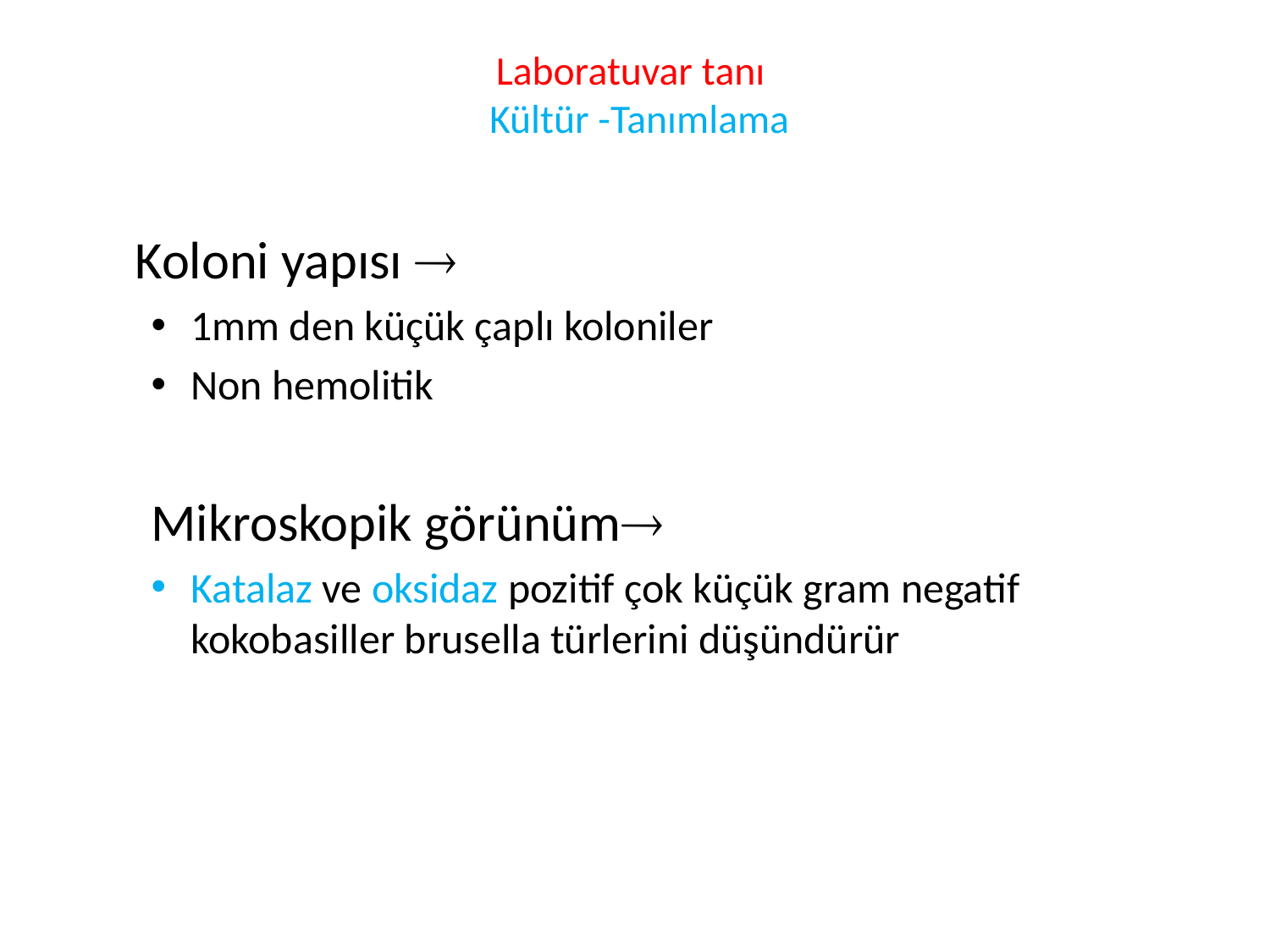

# Laboratuvar tanı Kültür -Tanımlama
	Koloni yapısı →
1mm den küçük çaplı koloniler
Non hemolitik

Mikroskopik görünüm→
Katalaz ve oksidaz pozitif çok küçük gram negatif kokobasiller brusella türlerini düşündürür